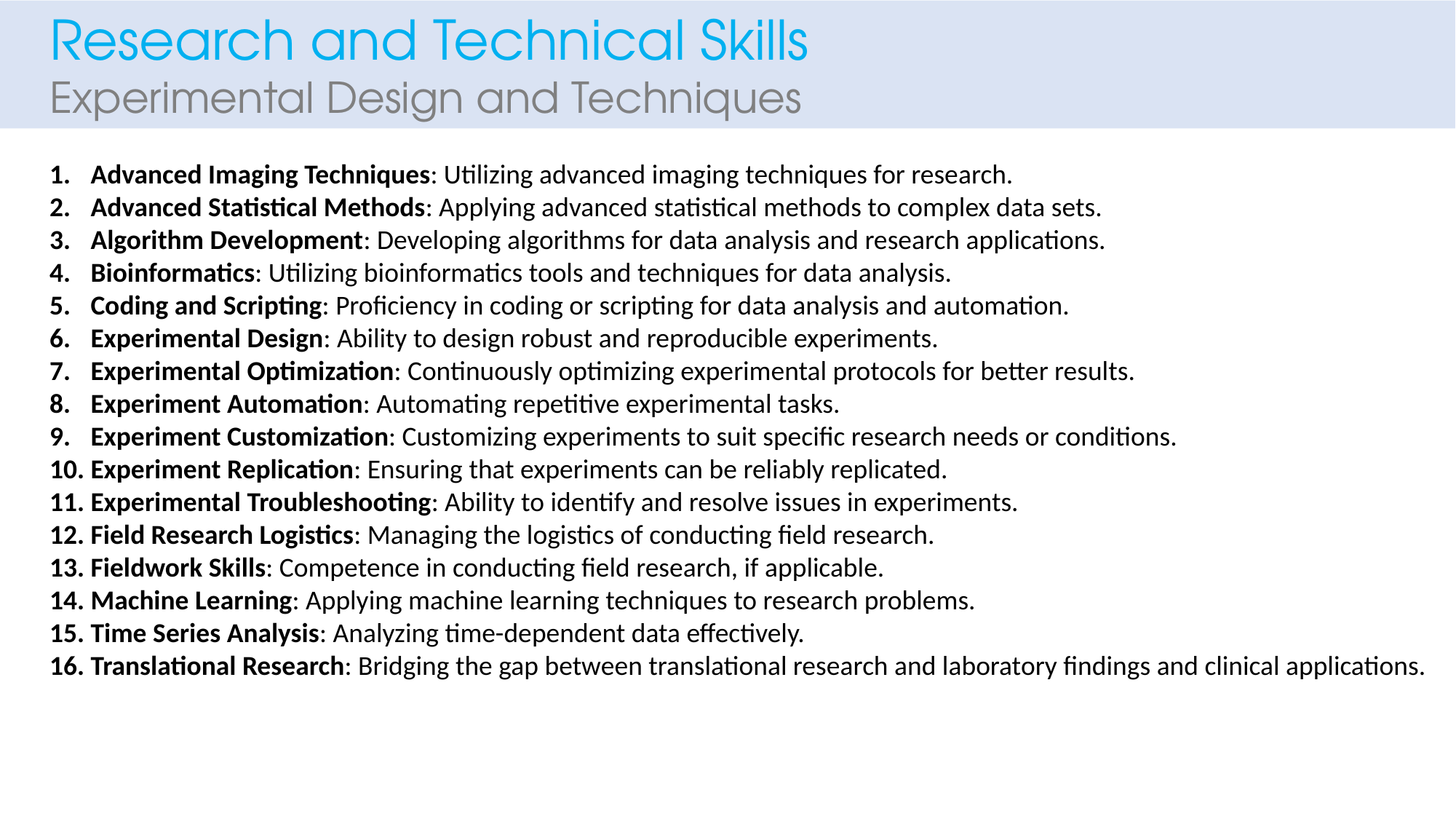

Research and Technical Skills
Experimental Design and Techniques

Advanced Imaging Techniques: Utilizing advanced imaging techniques for research.
Advanced Statistical Methods: Applying advanced statistical methods to complex data sets.
Algorithm Development: Developing algorithms for data analysis and research applications.
Bioinformatics: Utilizing bioinformatics tools and techniques for data analysis.
Coding and Scripting: Proficiency in coding or scripting for data analysis and automation.
Experimental Design: Ability to design robust and reproducible experiments.
Experimental Optimization: Continuously optimizing experimental protocols for better results.
Experiment Automation: Automating repetitive experimental tasks.
Experiment Customization: Customizing experiments to suit specific research needs or conditions.
Experiment Replication: Ensuring that experiments can be reliably replicated.
Experimental Troubleshooting: Ability to identify and resolve issues in experiments.
Field Research Logistics: Managing the logistics of conducting field research.
Fieldwork Skills: Competence in conducting field research, if applicable.
Machine Learning: Applying machine learning techniques to research problems.
Time Series Analysis: Analyzing time-dependent data effectively.
Translational Research: Bridging the gap between translational research and laboratory findings and clinical applications.